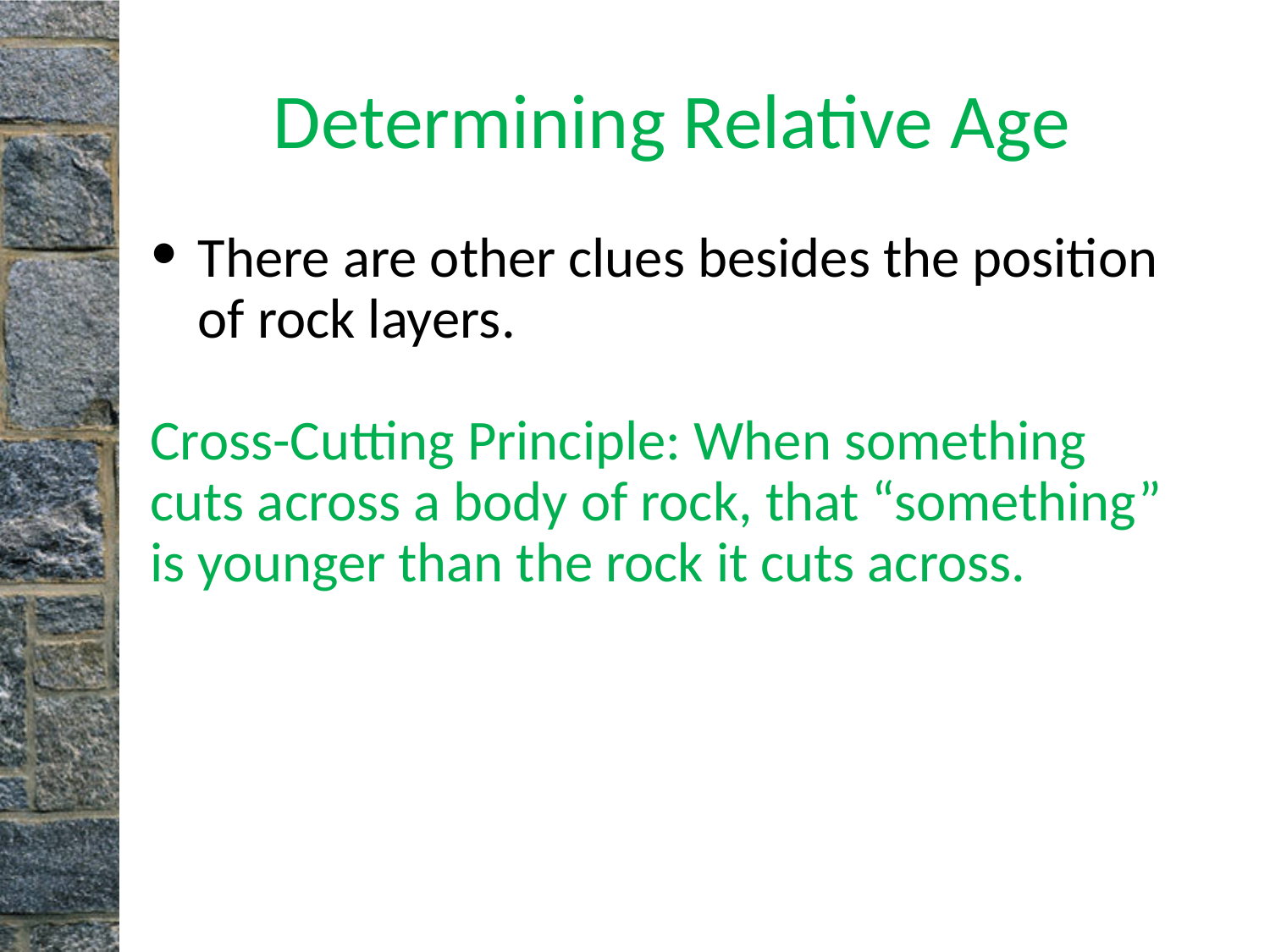

# Determining Relative Age
There are other clues besides the position of rock layers.

Cross-Cutting Principle: When something cuts across a body of rock, that “something” is younger than the rock it cuts across.